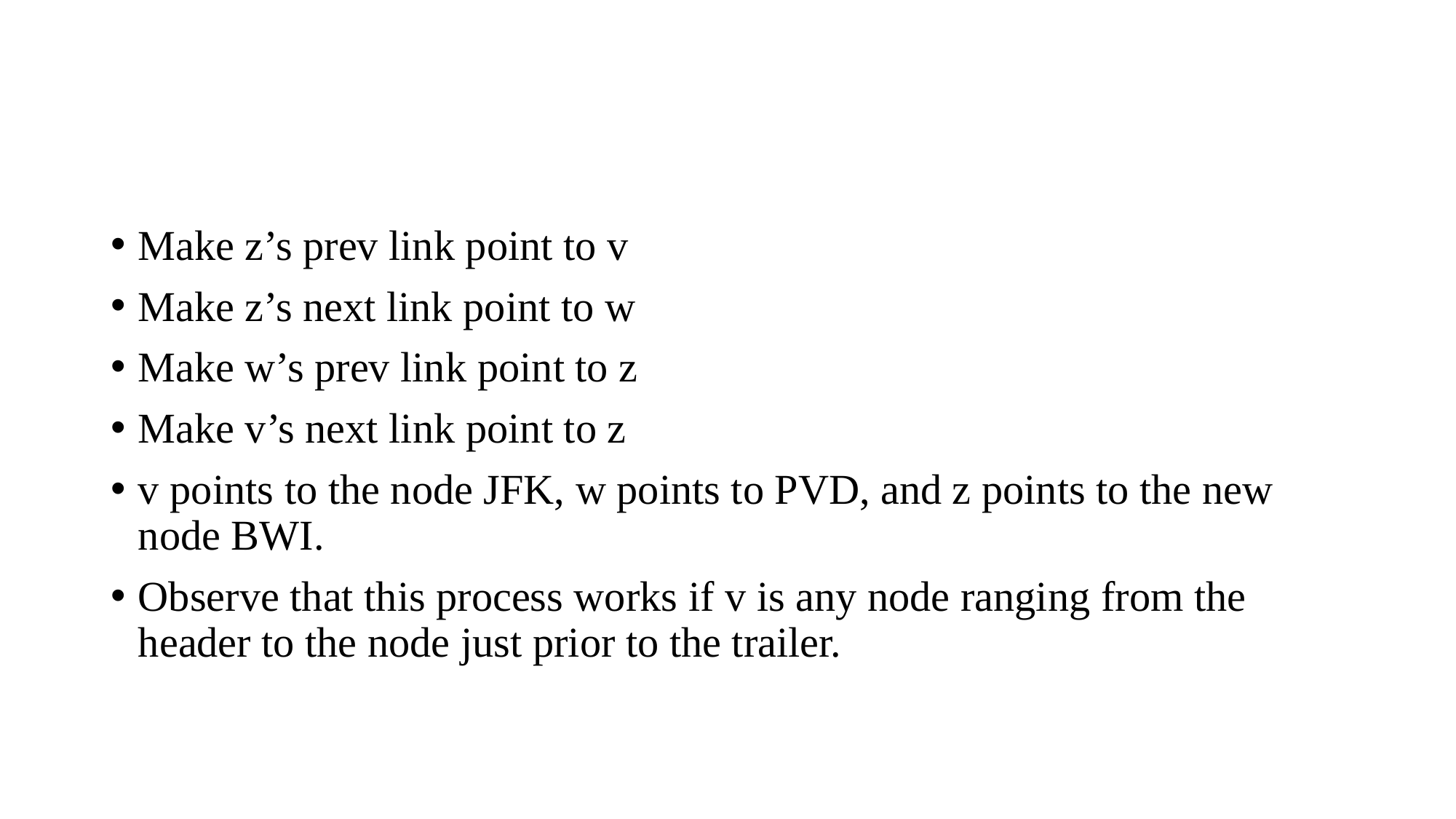

#
Make z’s prev link point to v
Make z’s next link point to w
Make w’s prev link point to z
Make v’s next link point to z
v points to the node JFK, w points to PVD, and z points to the new node BWI.
Observe that this process works if v is any node ranging from the header to the node just prior to the trailer.